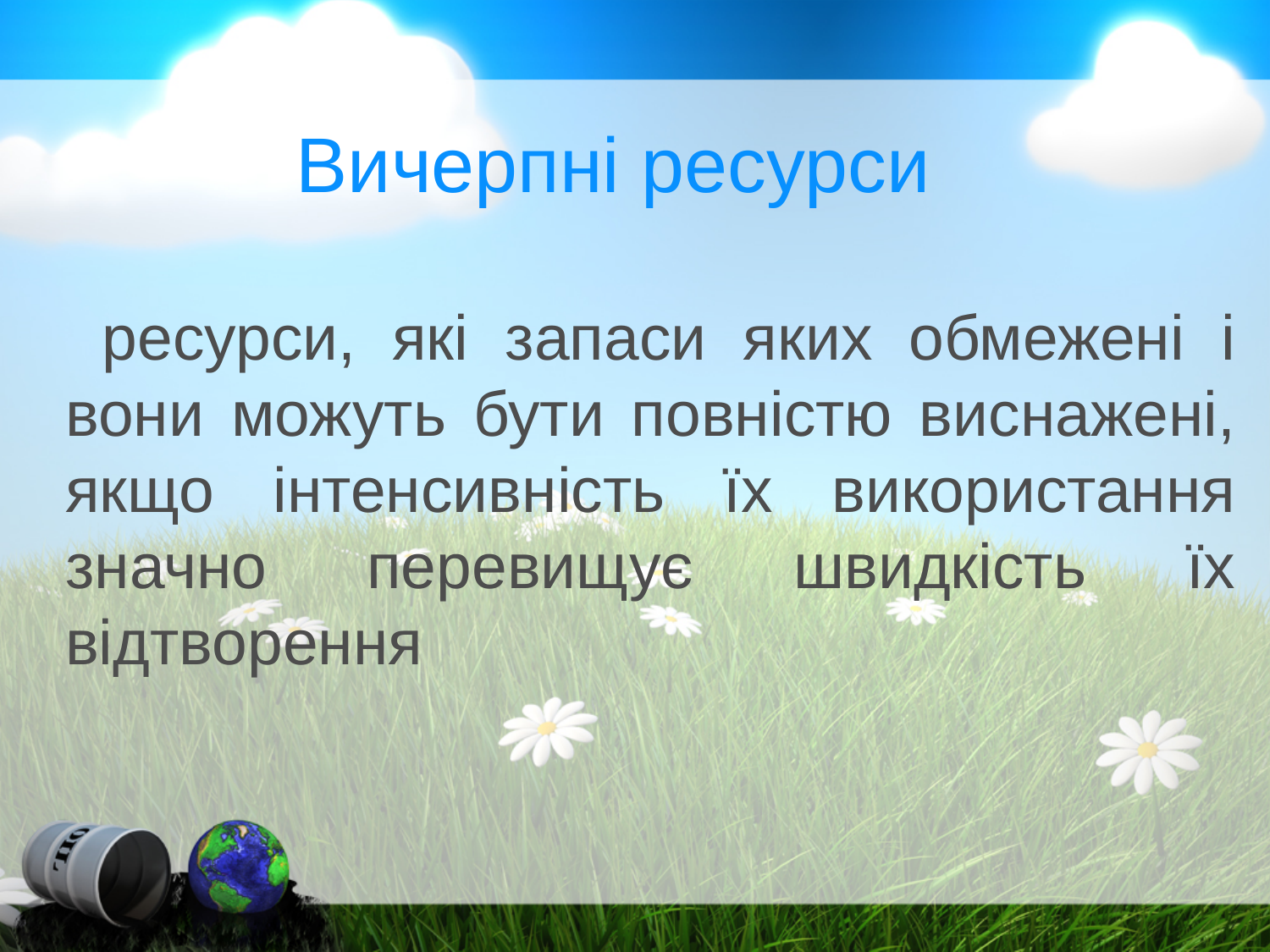

# Вичерпні ресурси
 ресурси, які запаси яких обмежені і вони можуть бути повністю виснажені, якщо інтенсивність їх використання значно перевищує швидкість їх відтворення